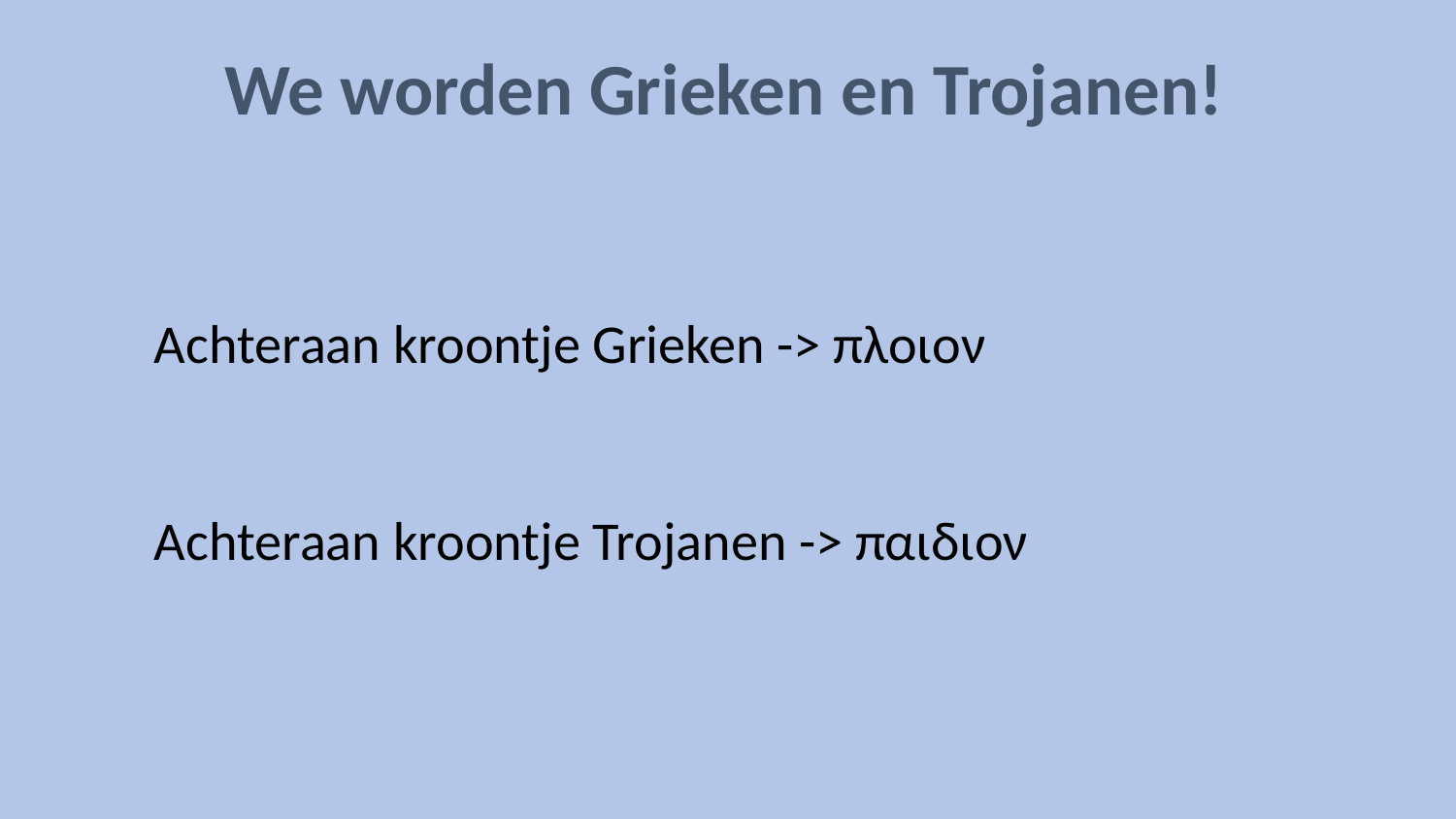

# We worden Grieken en Trojanen!

Achteraan kroontje Grieken -> πλοιον

Achteraan kroontje Trojanen -> παιδιον